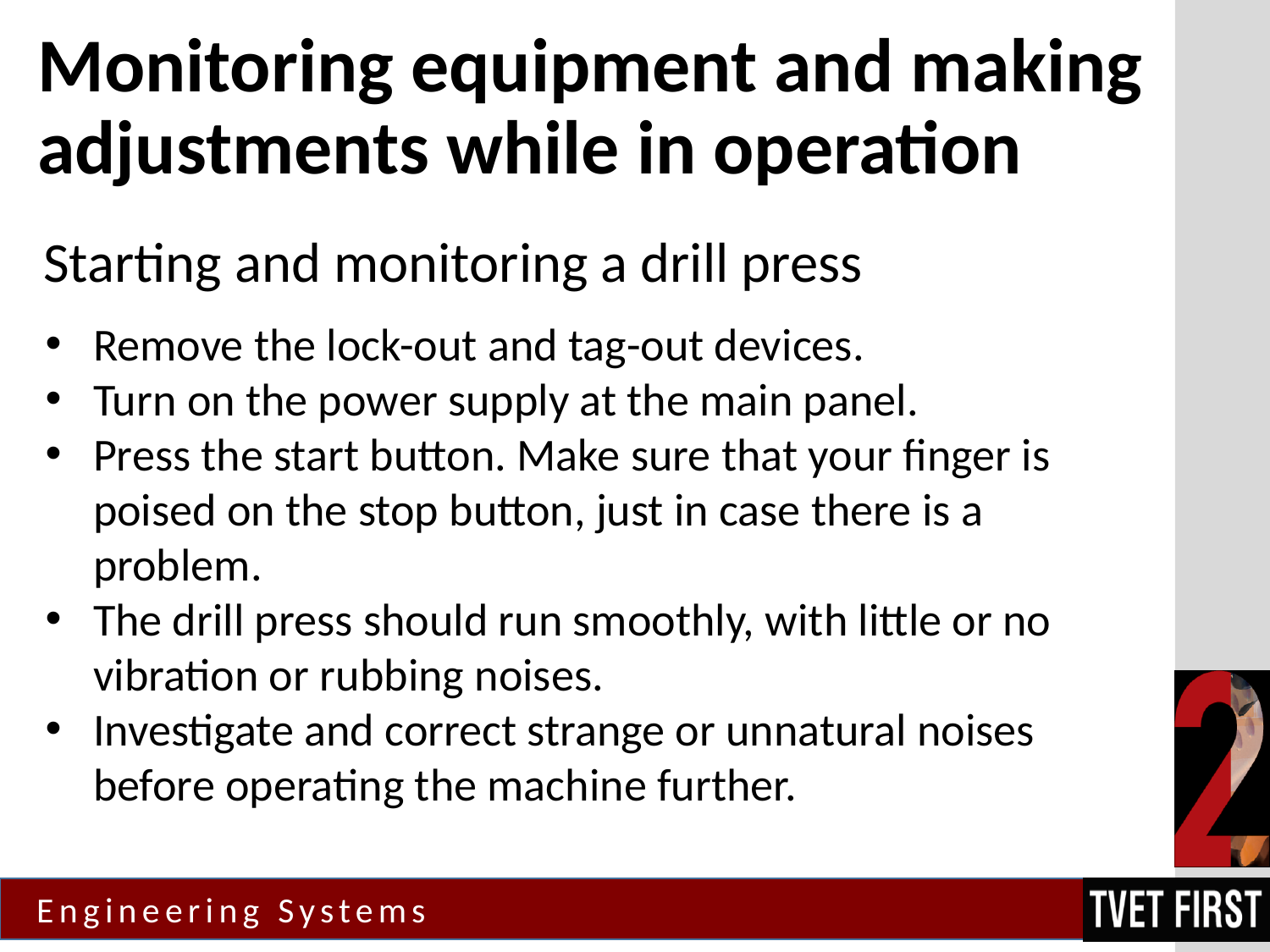

# Monitoring equipment and making adjustments while in operation
Starting and monitoring a drill press
Remove the lock-out and tag-out devices.
Turn on the power supply at the main panel.
Press the start button. Make sure that your finger is poised on the stop button, just in case there is a problem.
The drill press should run smoothly, with little or no vibration or rubbing noises.
Investigate and correct strange or unnatural noises before operating the machine further.